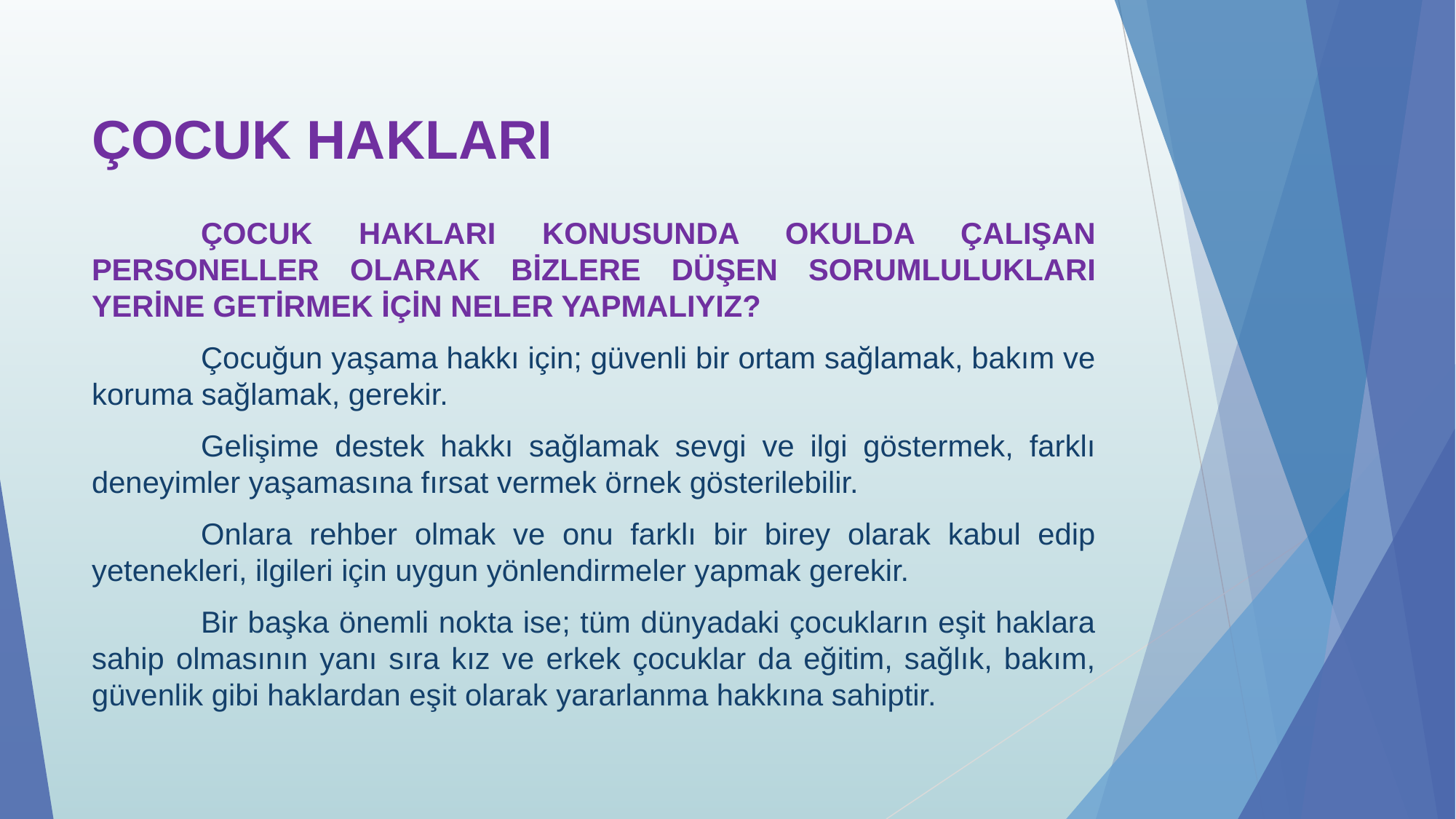

# ÇOCUK HAKLARI
	ÇOCUK HAKLARI KONUSUNDA OKULDA ÇALIŞAN PERSONELLER OLARAK BİZLERE DÜŞEN SORUMLULUKLARI YERİNE GETİRMEK İÇİN NELER YAPMALIYIZ?
	Çocuğun yaşama hakkı için; güvenli bir ortam sağlamak, bakım ve koruma sağlamak, gerekir.
	Gelişime destek hakkı sağlamak sevgi ve ilgi göstermek, farklı deneyimler yaşamasına fırsat vermek örnek gösterilebilir.
	Onlara rehber olmak ve onu farklı bir birey olarak kabul edip yetenekleri, ilgileri için uygun yönlendirmeler yapmak gerekir.
	Bir başka önemli nokta ise; tüm dünyadaki çocukların eşit haklara sahip olmasının yanı sıra kız ve erkek çocuklar da eğitim, sağlık, bakım, güvenlik gibi haklardan eşit olarak yararlanma hakkına sahiptir.